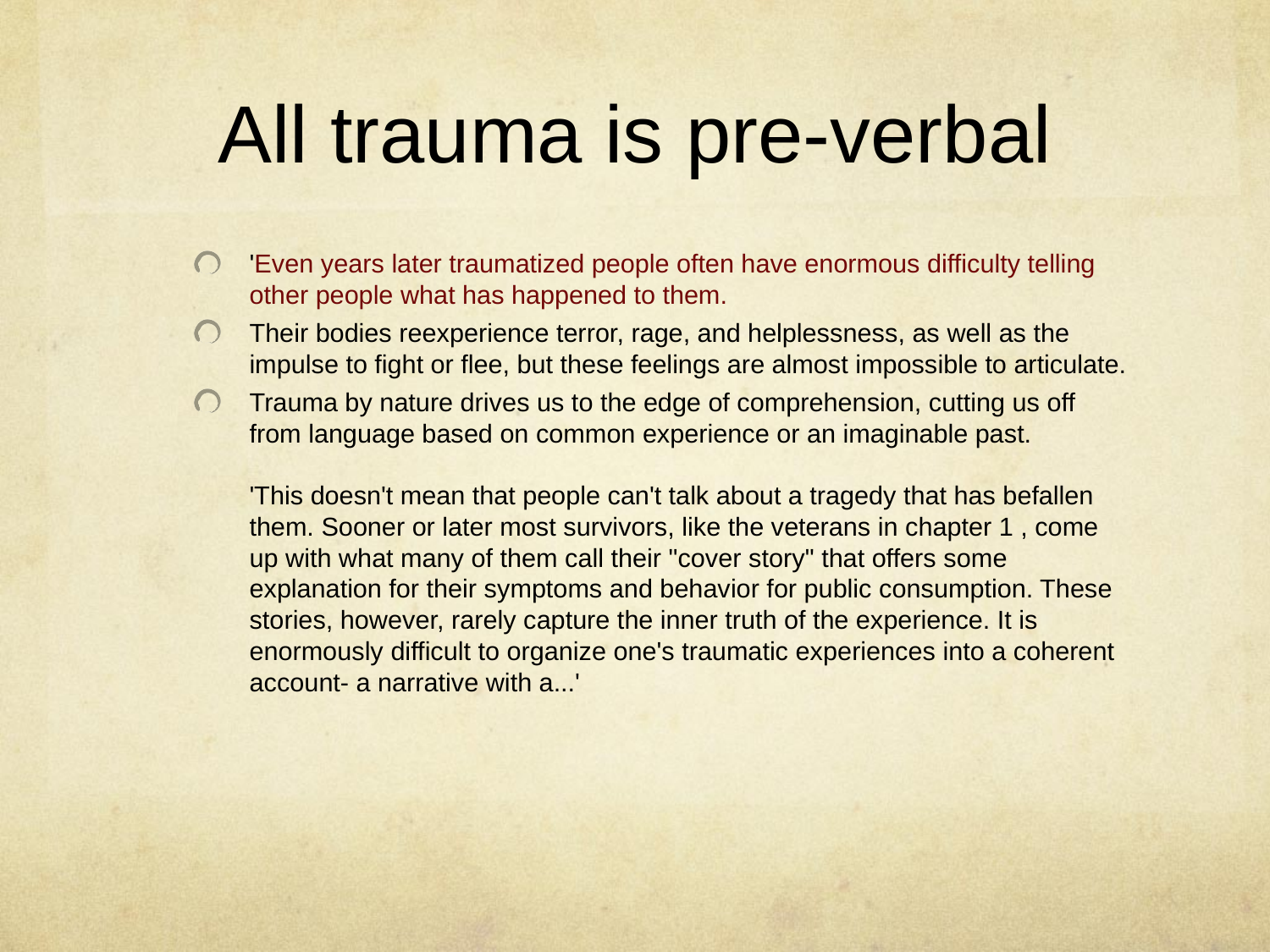

# All trauma is pre-verbal
'Even years later traumatized people often have enormous difficulty telling other people what has happened to them.
Their bodies reexperience terror, rage, and helplessness, as well as the impulse to fight or flee, but these feelings are almost impossible to articulate.
Trauma by nature drives us to the edge of comprehension, cutting us off from language based on common experience or an imaginable past.
'This doesn't mean that people can't talk about a tragedy that has befallen them. Sooner or later most survivors, like the veterans in chapter 1 , come up with what many of them call their "cover story" that offers some explanation for their symptoms and behavior for public consumption. These stories, however, rarely capture the inner truth of the experience. It is enormously difficult to organize one's traumatic experiences into a coherent account- a narrative with a...'